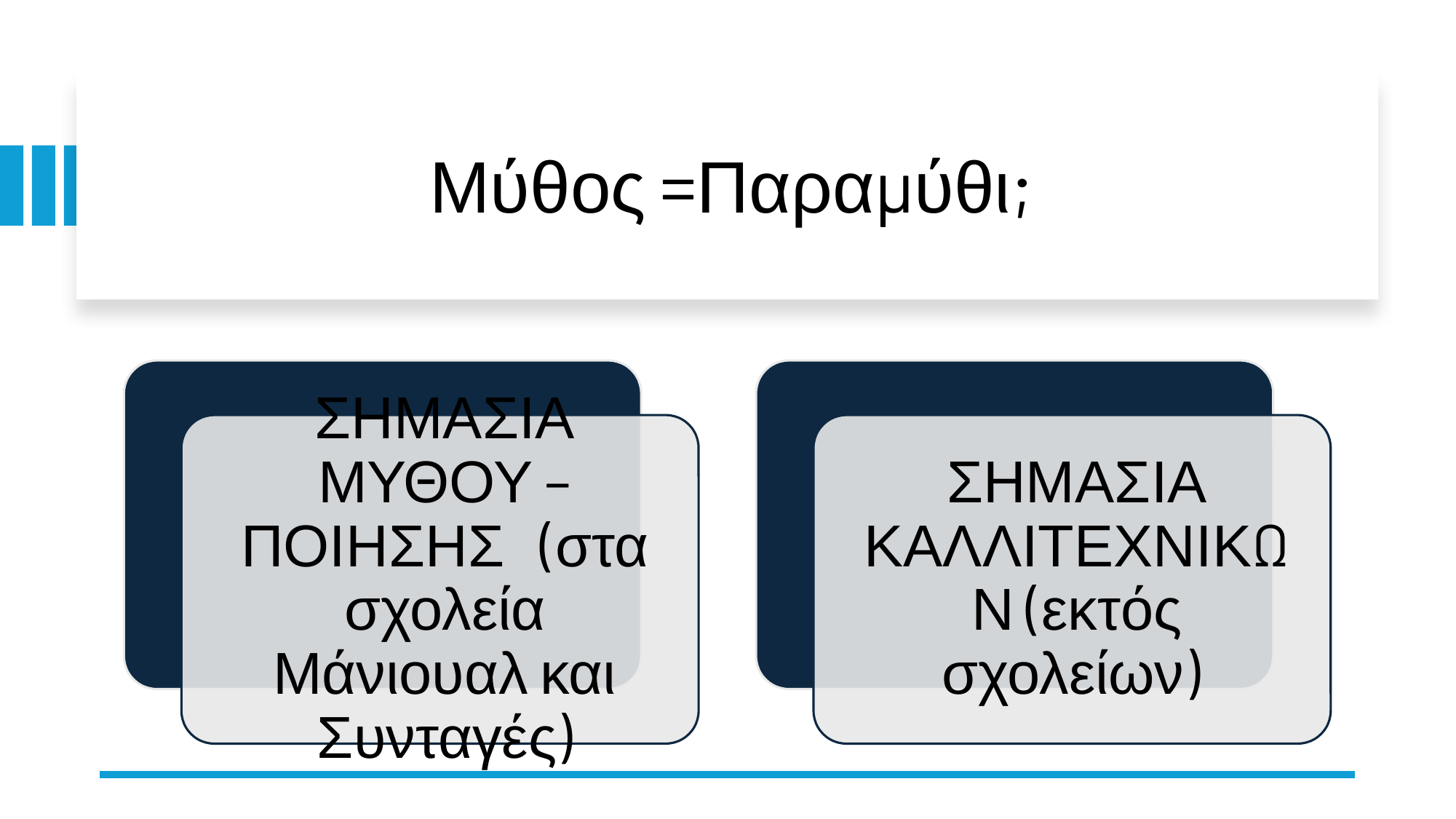

# Μύθος =Παραμύθι;

ΣΗΜΑΣΙΑ ΜΥΘΟΥ – ΠΟΙΗΣΗΣ   (στα σχολεία Μάνιουαλ και Συνταγές)
ΣΗΜΑΣΙΑ ΚΑΛΛΙΤΕΧΝΙΚΩΝ (εκτός σχολείων)